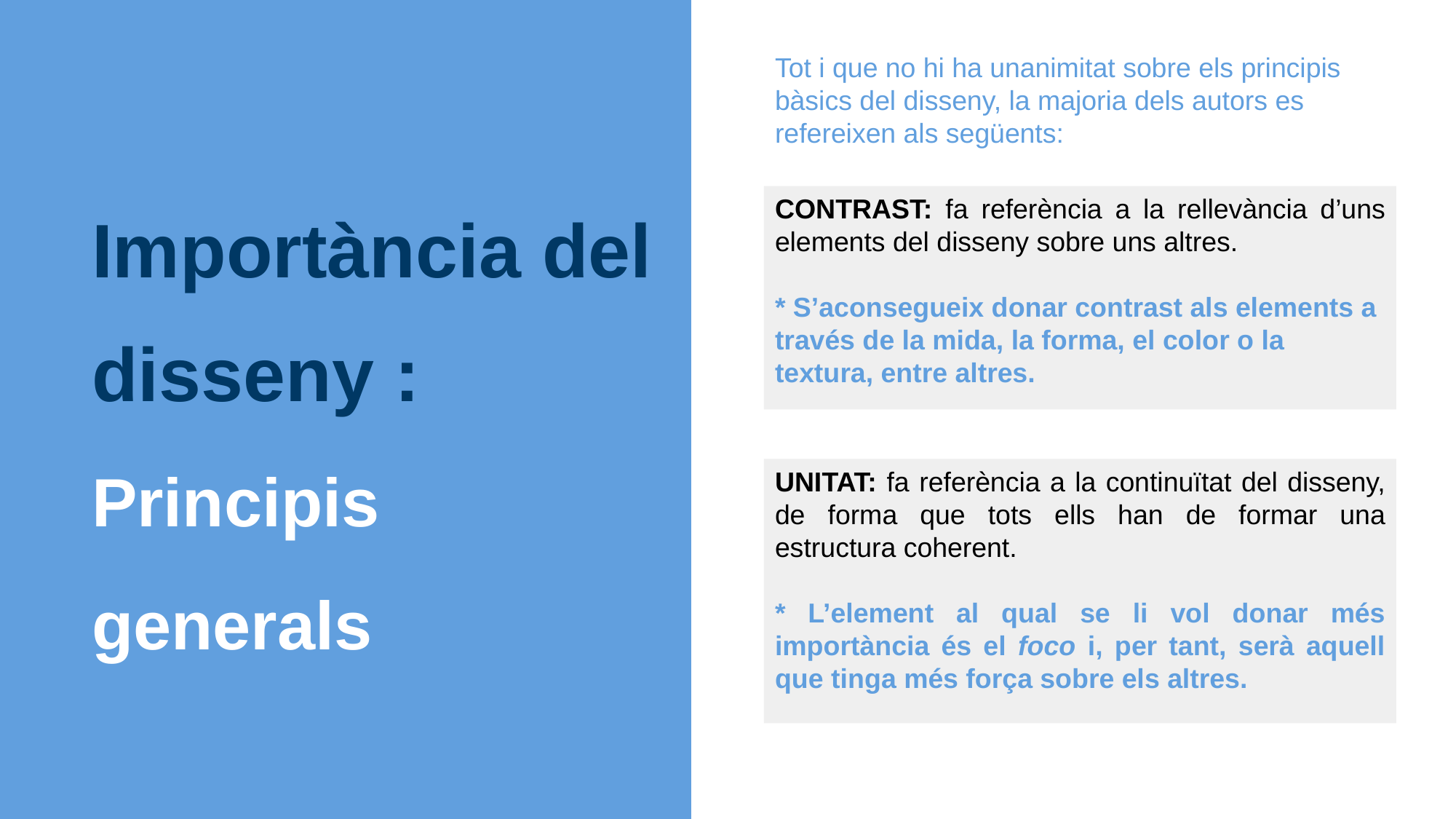

Tot i que no hi ha unanimitat sobre els principis bàsics del disseny, la majoria dels autors es refereixen als següents:
Importància del disseny :
Principis generals

CONTRAST: fa referència a la rellevància d’uns elements del disseny sobre uns altres.

* S’aconsegueix donar contrast als elements a través de la mida, la forma, el color o la textura, entre altres.

UNITAT: fa referència a la continuïtat del disseny, de forma que tots ells han de formar una estructura coherent.

* L’element al qual se li vol donar més importància és el foco i, per tant, serà aquell que tinga més força sobre els altres.